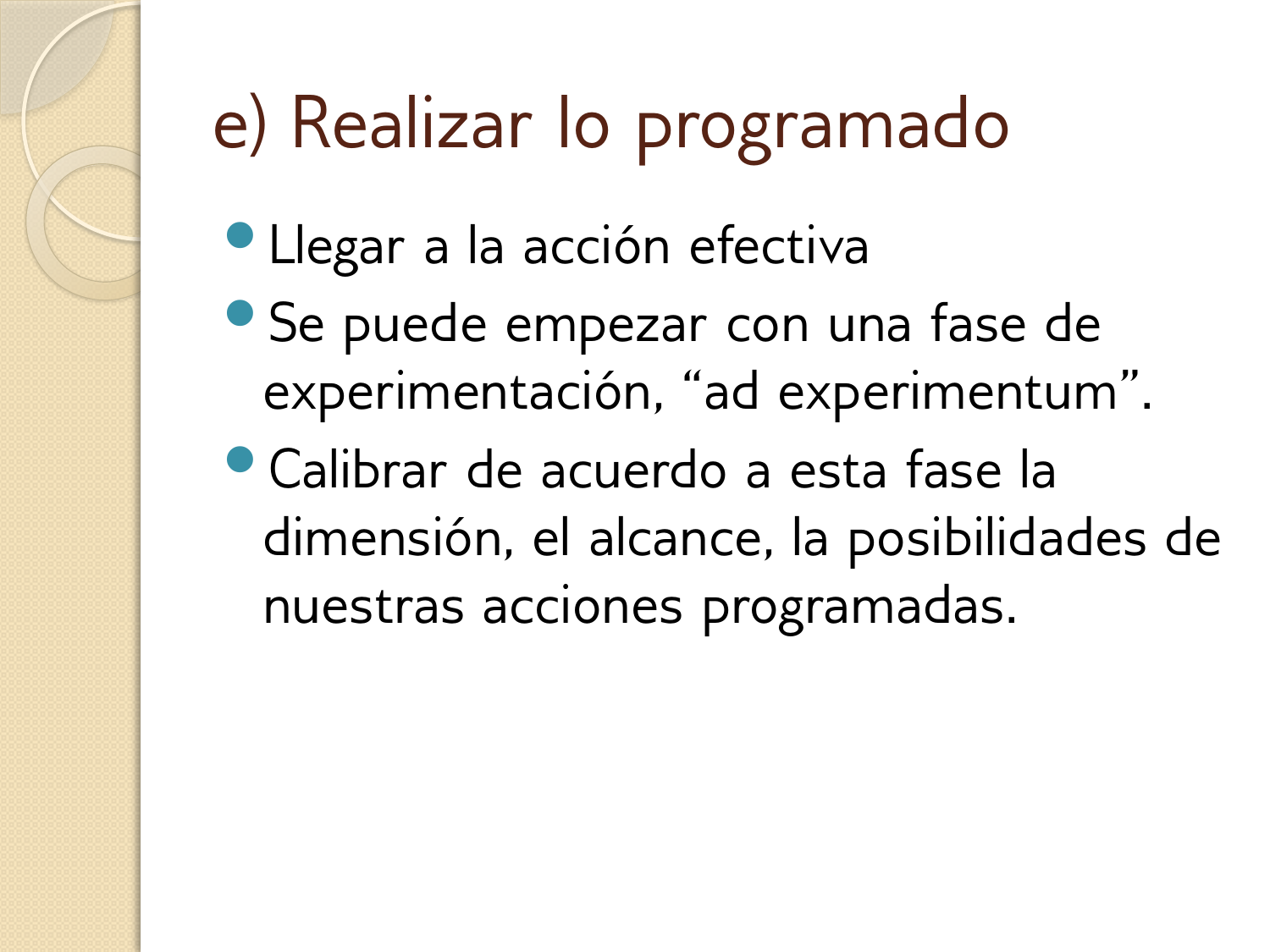

# e) Realizar lo programado
Llegar a la acción efectiva
Se puede empezar con una fase de experimentación, “ad experimentum”.
Calibrar de acuerdo a esta fase la dimensión, el alcance, la posibilidades de nuestras acciones programadas.